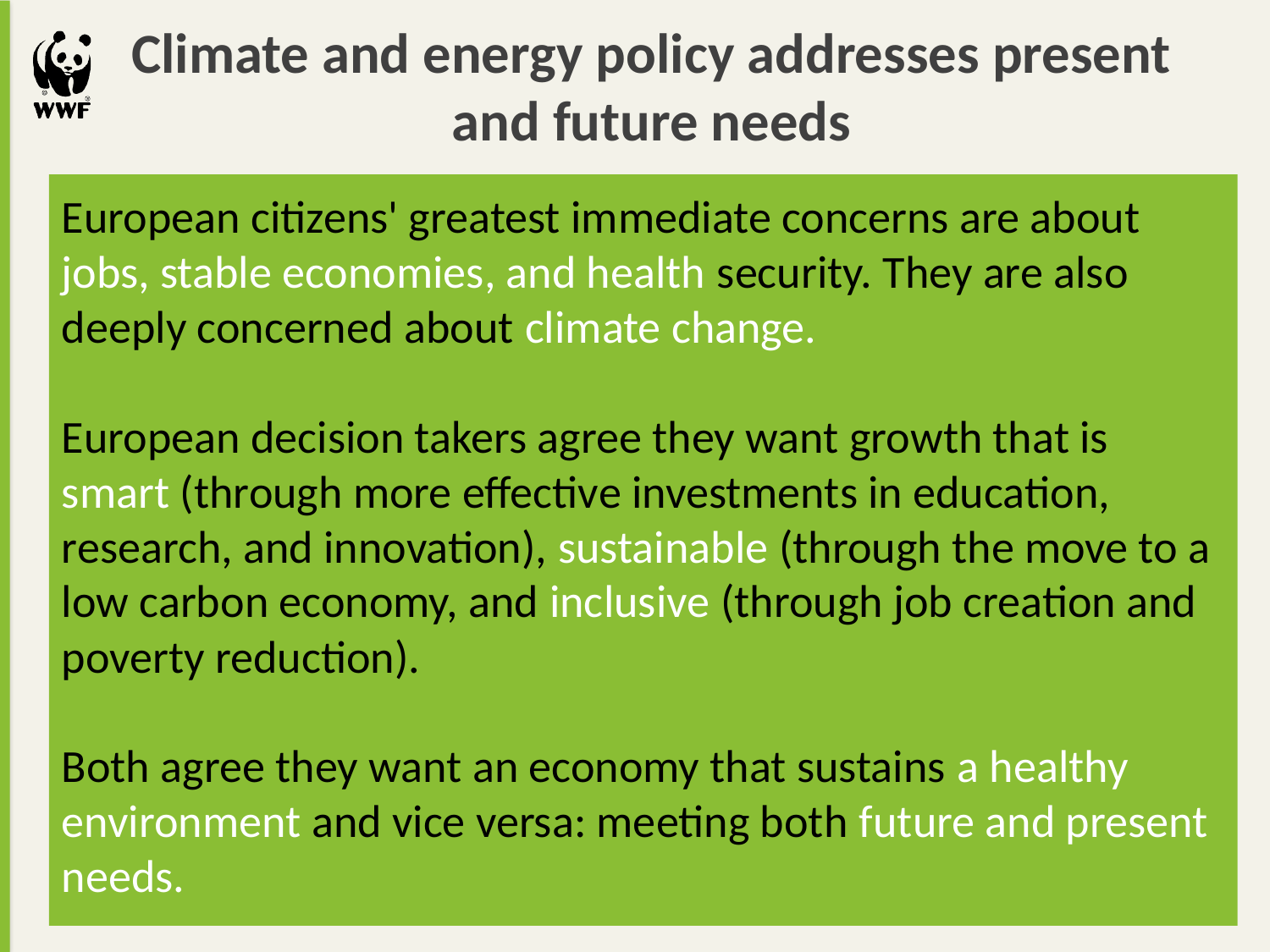

Climate and energy policy addresses present and future needs
European citizens' greatest immediate concerns are about jobs, stable economies, and health security. They are also deeply concerned about climate change.

European decision takers agree they want growth that is smart (through more effective investments in education, research, and innovation), sustainable (through the move to a low carbon economy, and inclusive (through job creation and poverty reduction).

Both agree they want an economy that sustains a healthy environment and vice versa: meeting both future and present needs.
+15%
+15%
Information descriptor
Can appear below
the numbers